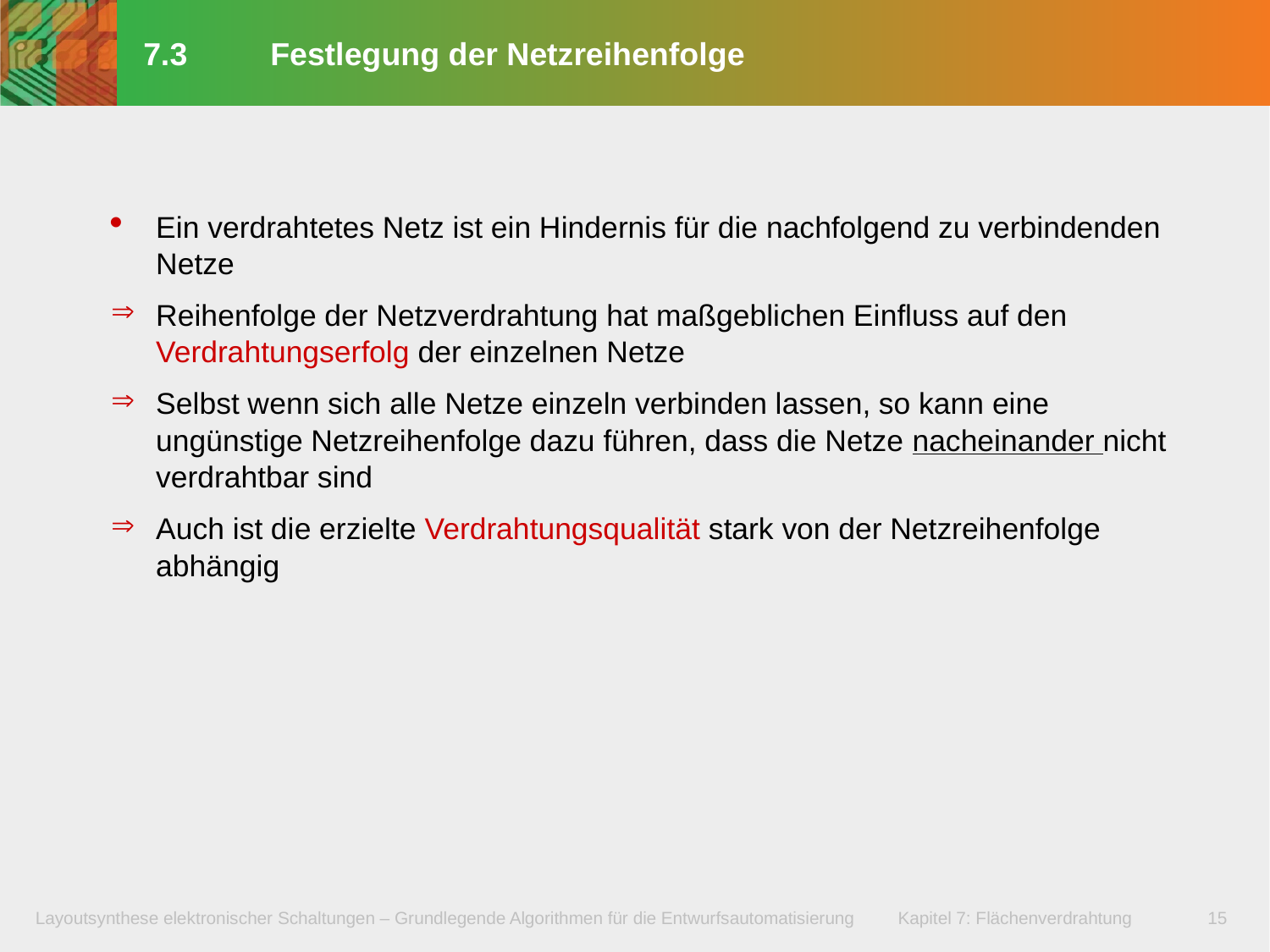

# 7.3	Festlegung der Netzreihenfolge
Ein verdrahtetes Netz ist ein Hindernis für die nachfolgend zu verbindenden Netze
Reihenfolge der Netzverdrahtung hat maßgeblichen Einfluss auf den Verdrahtungserfolg der einzelnen Netze
Selbst wenn sich alle Netze einzeln verbinden lassen, so kann eine ungünstige Netzreihenfolge dazu führen, dass die Netze nacheinander nicht verdrahtbar sind
Auch ist die erzielte Verdrahtungsqualität stark von der Netzreihenfolge abhängig